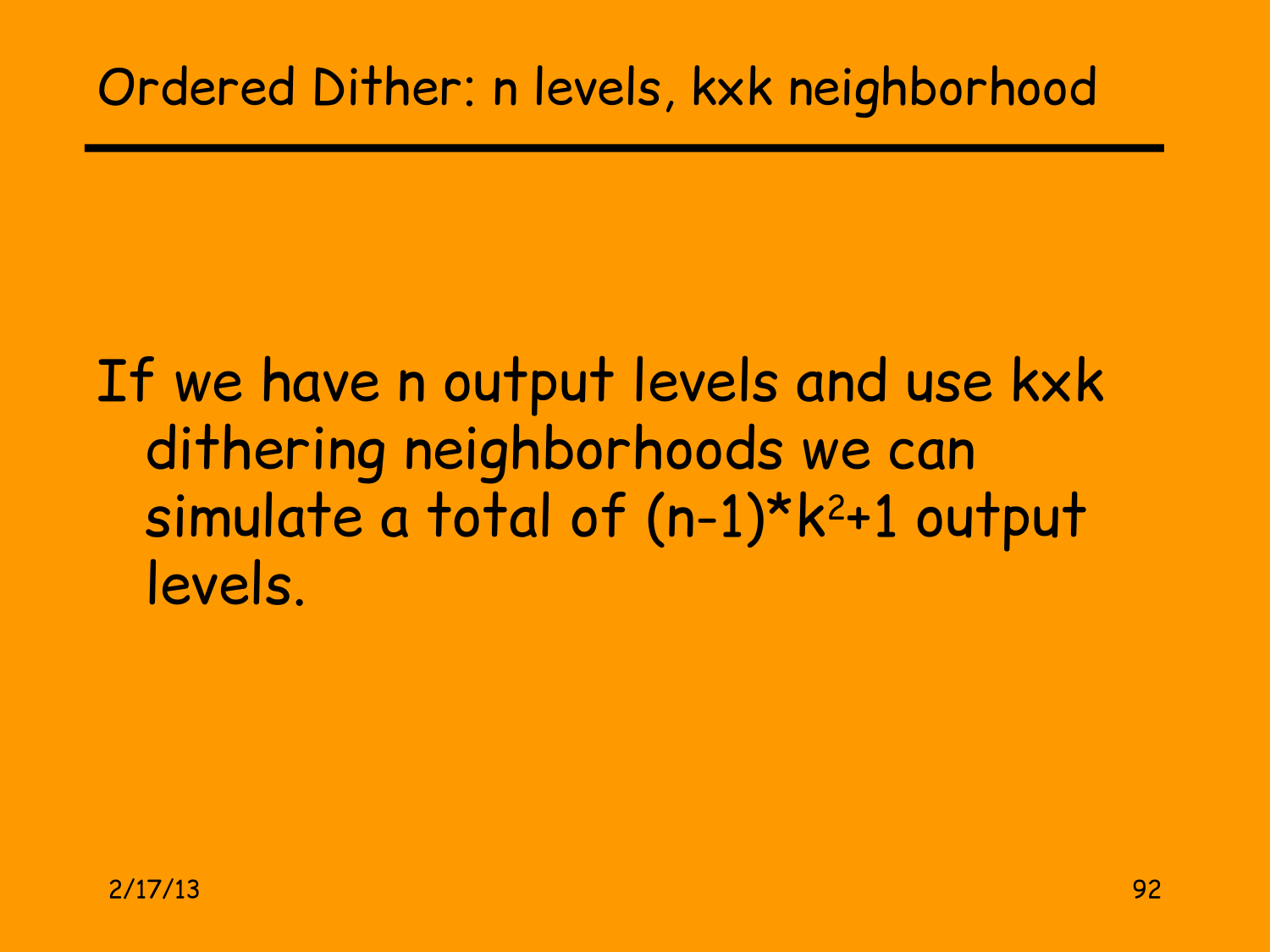

# Ordered Dither: n levels, kxk neighborhood

If we have n output levels and use kxk dithering neighborhoods we can simulate a total of (n-1)*k2+1 output levels.
2/17/13
92